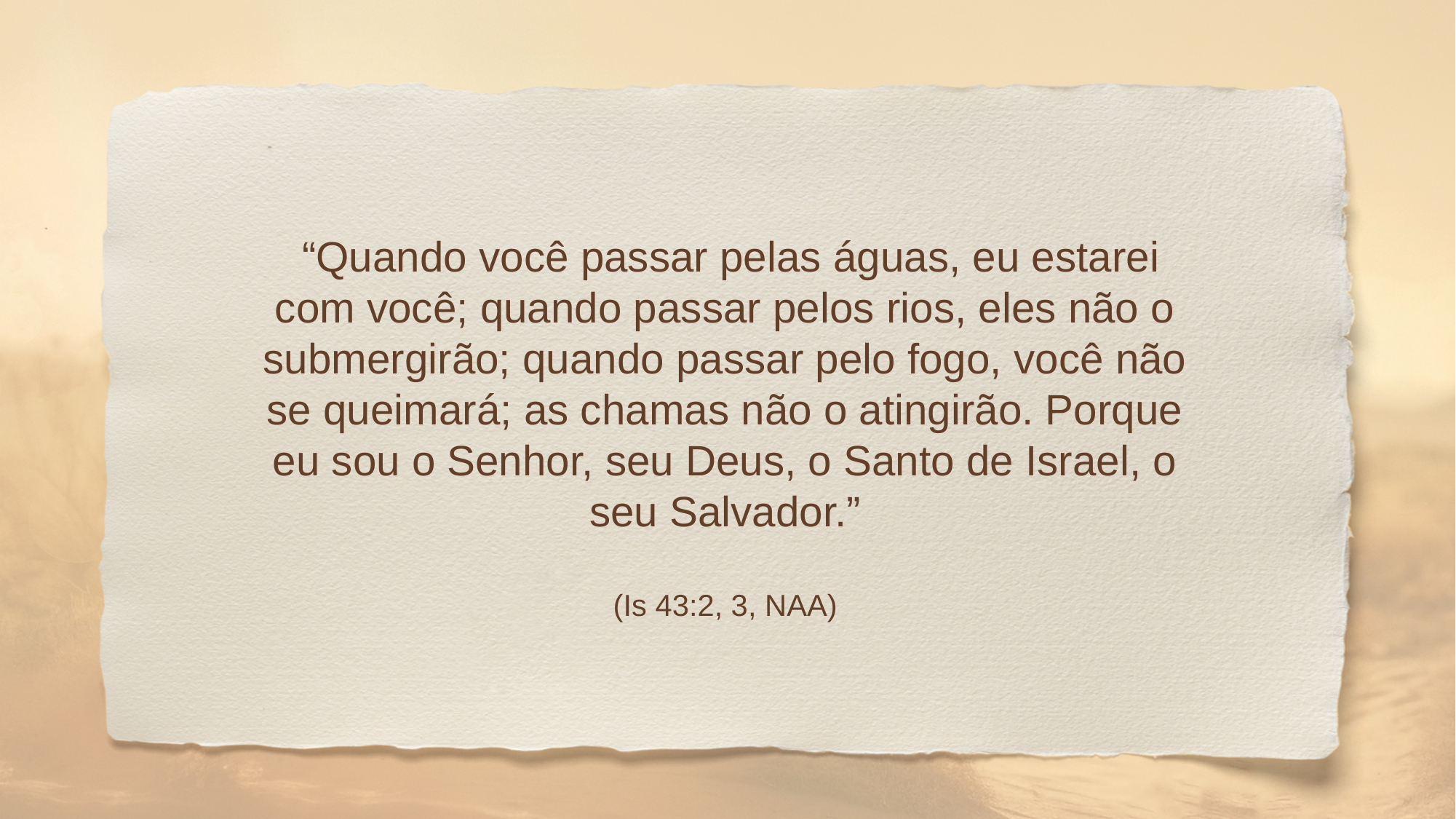

“Quando você passar pelas águas, eu estarei com você; quando passar pelos rios, eles não o submergirão; quando passar pelo fogo, você não se queimará; as chamas não o atingirão. Porque eu sou o Senhor, seu Deus, o Santo de Israel, o seu Salvador.”

(Is 43:2, 3, NAA)